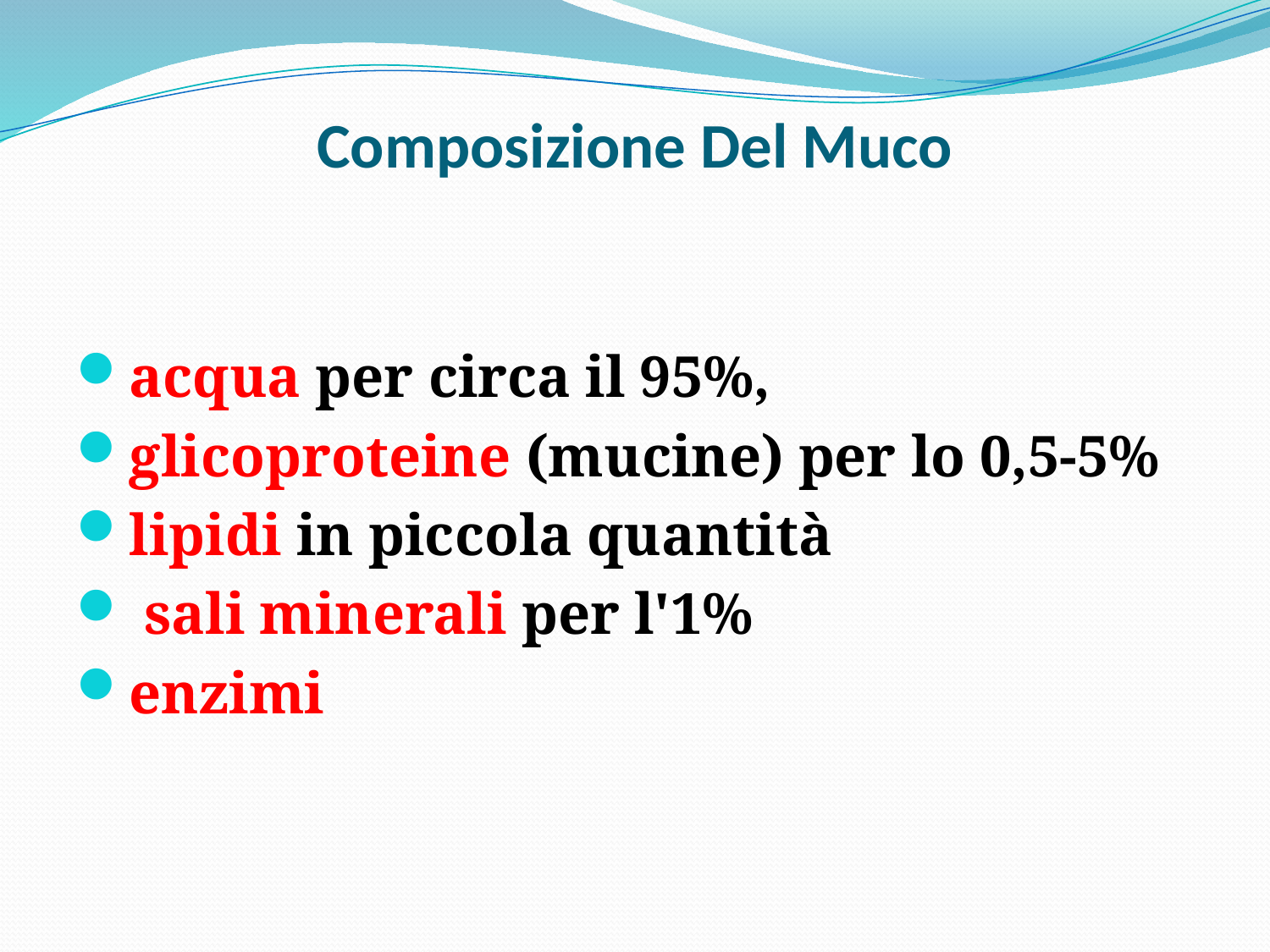

# Composizione Del Muco

acqua per circa il 95%,
glicoproteine (mucine) per lo 0,5-5%
lipidi in piccola quantità
 sali minerali per l'1%
enzimi